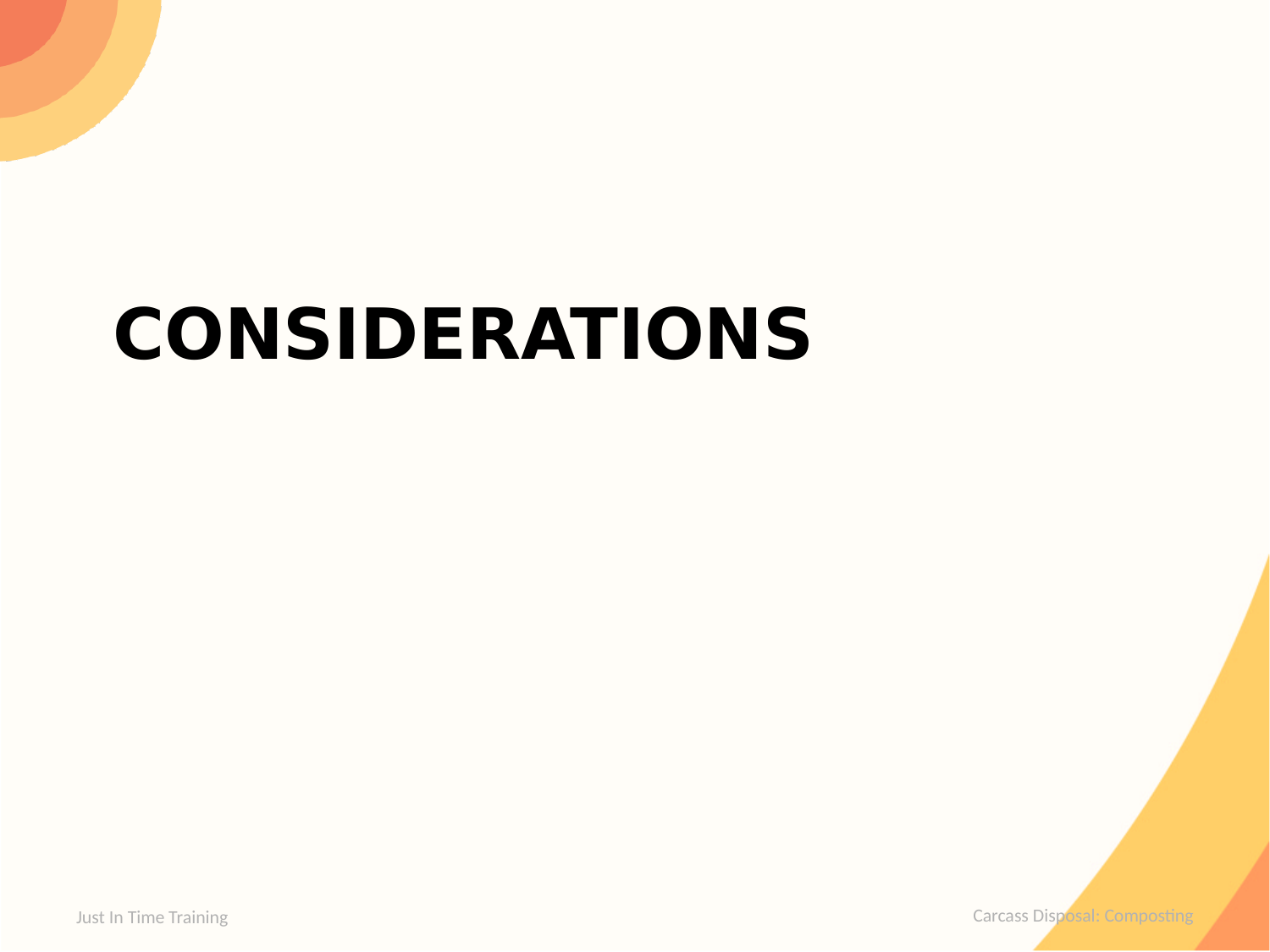

# Considerations

Just In Time Training
Carcass Disposal: Composting